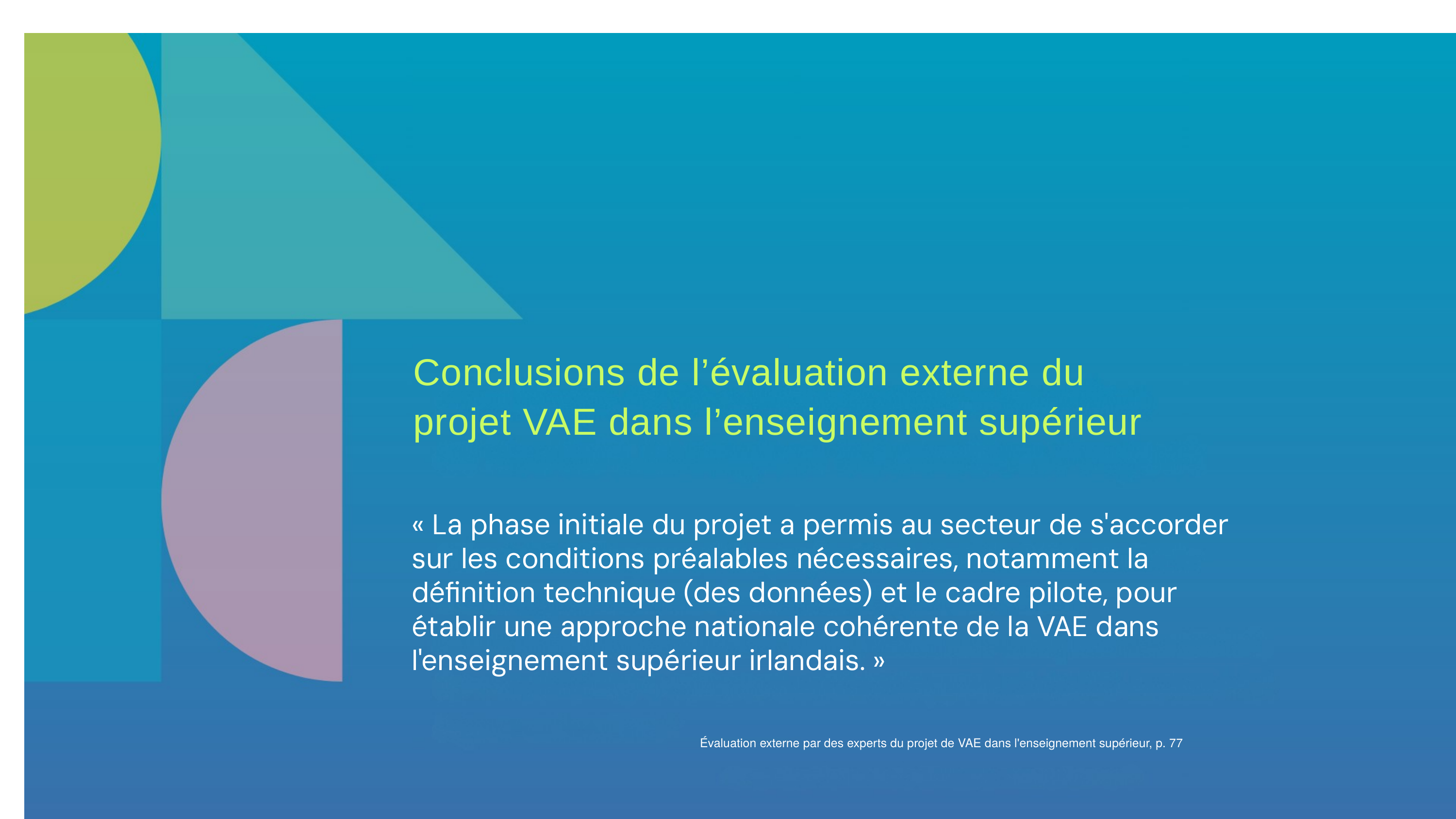

Conclusions de l’évaluation externe du projet VAE dans l’enseignement supérieur
« La phase initiale du projet a permis au secteur de s'accorder sur les conditions préalables nécessaires, notamment la définition technique (des données) et le cadre pilote, pour établir une approche nationale cohérente de la VAE dans l'enseignement supérieur irlandais. »
Évaluation externe par des experts du projet de VAE dans l'enseignement supérieur, p. 77